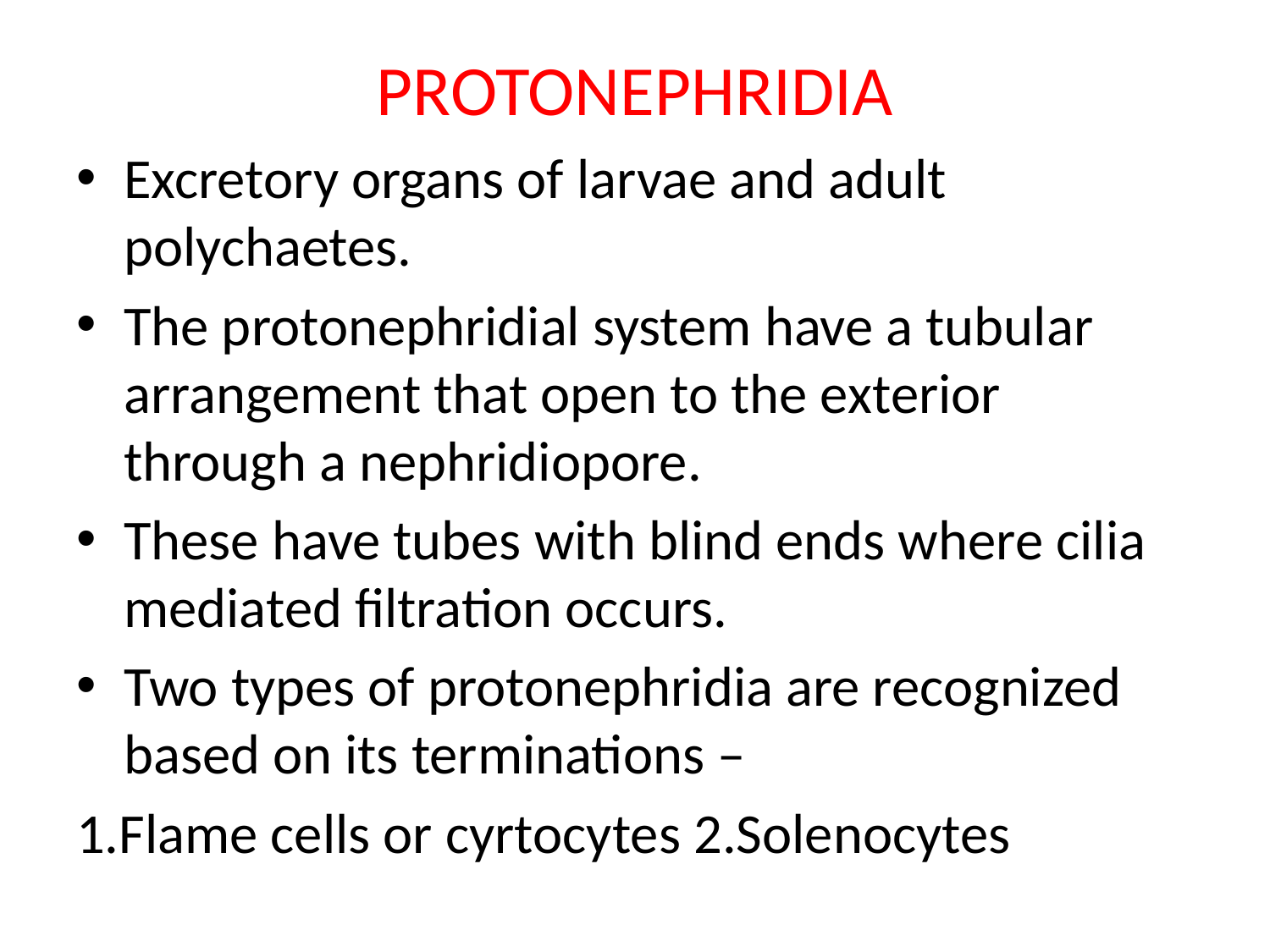

# PROTONEPHRIDIA
Excretory organs of larvae and adult polychaetes.
The protonephridial system have a tubular arrangement that open to the exterior through a nephridiopore.
These have tubes with blind ends where cilia mediated filtration occurs.
Two types of protonephridia are recognized based on its terminations –
1.Flame cells or cyrtocytes 2.Solenocytes